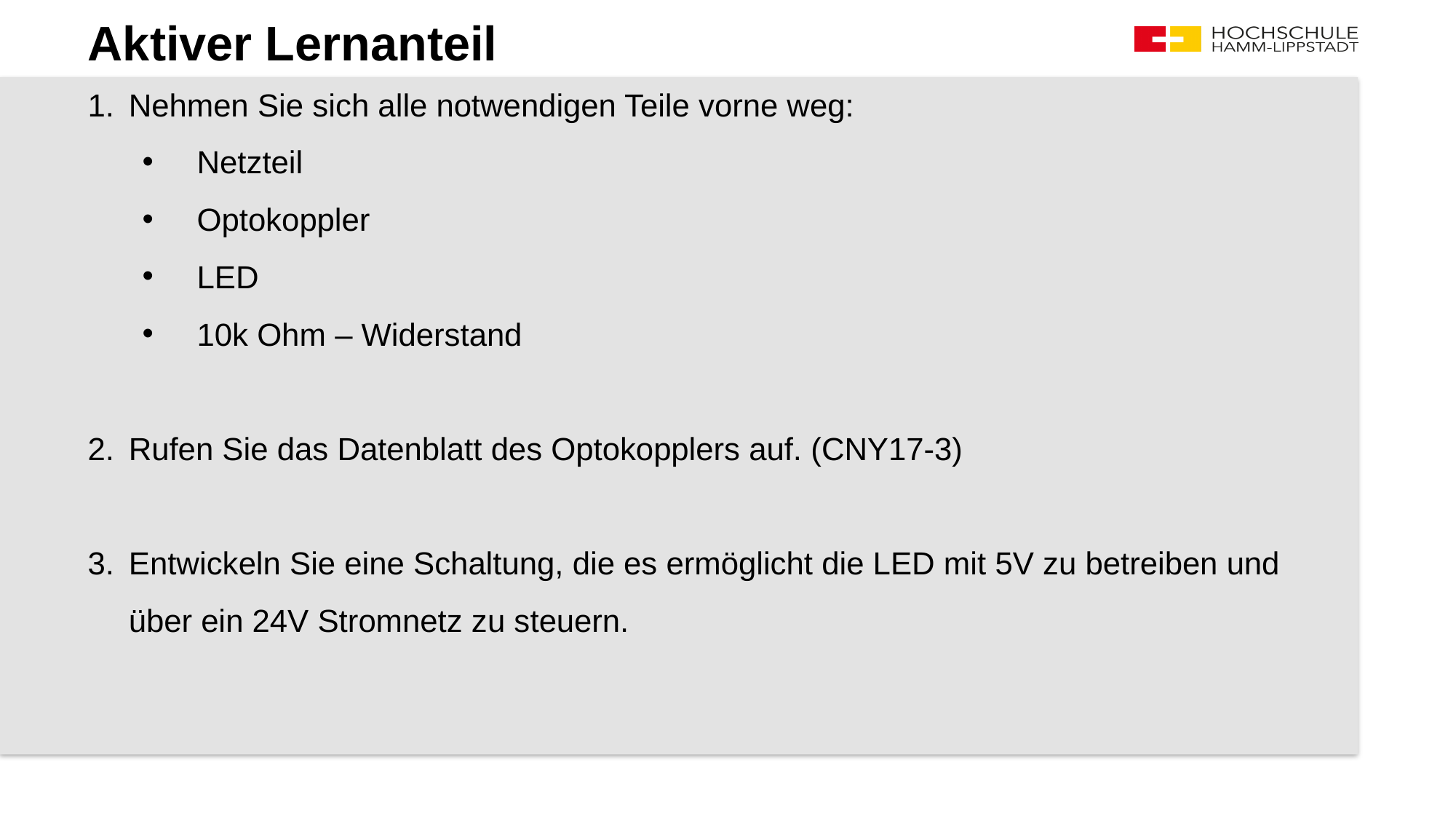

# Aktiver Lernanteil
Nehmen Sie sich alle notwendigen Teile vorne weg:
Netzteil
Optokoppler
LED
10k Ohm – Widerstand

Rufen Sie das Datenblatt des Optokopplers auf. (CNY17-3)

Entwickeln Sie eine Schaltung, die es ermöglicht die LED mit 5V zu betreiben und über ein 24V Stromnetz zu steuern.